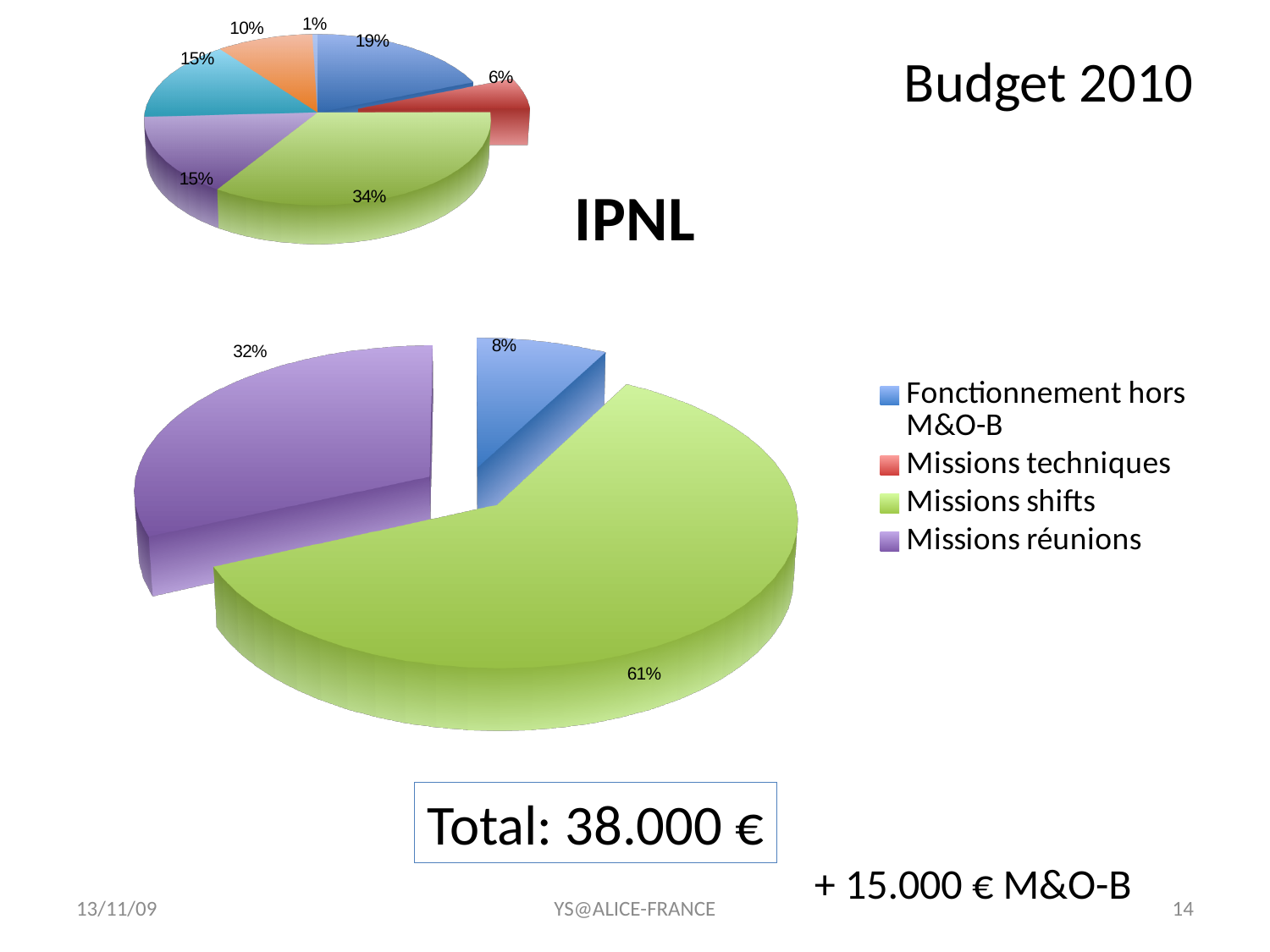

# Budget 2010

[unsupported chart]

[unsupported chart]

Total: 38.000 €
+ 15.000 € M&O-B
13/11/09
YS@ALICE-FRANCE
14